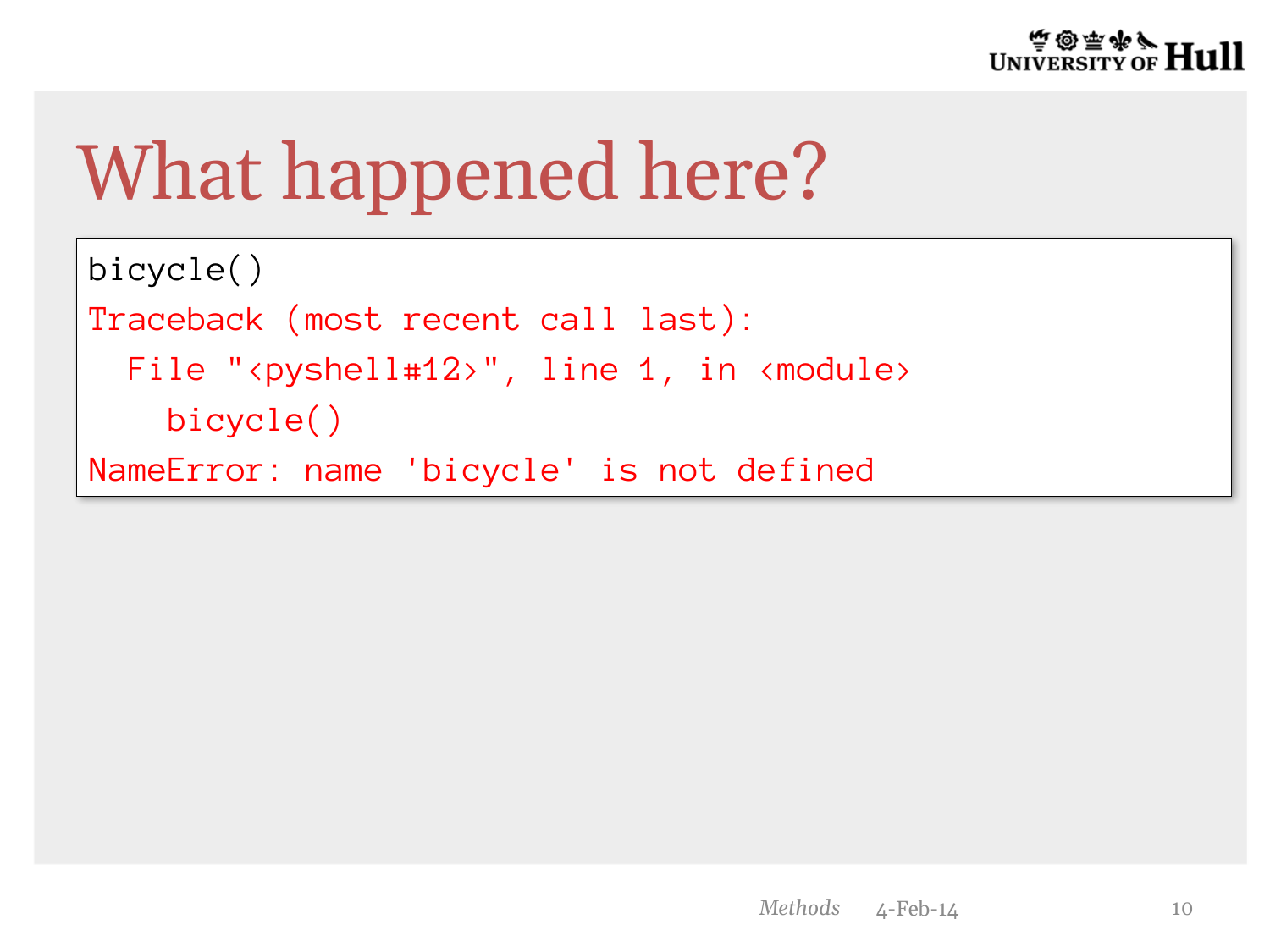

# What happened here?
bicycle()
Traceback (most recent call last):
  File "<pyshell#12>", line 1, in <module>
    bicycle()
NameError: name 'bicycle' is not defined

Methods
4-Feb-14
10